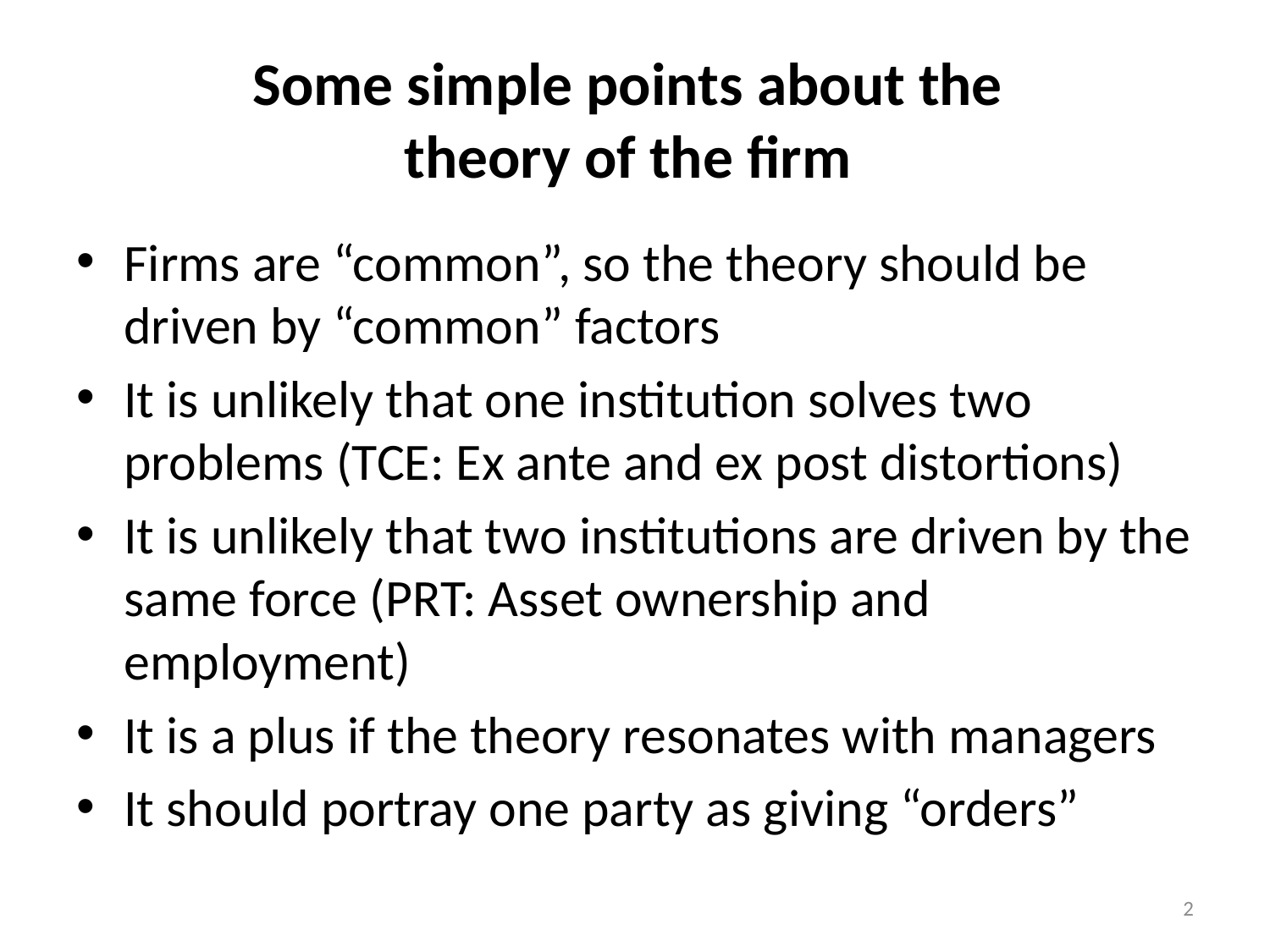

# Some simple points about the theory of the firm
Firms are “common”, so the theory should be driven by “common” factors
It is unlikely that one institution solves two problems (TCE: Ex ante and ex post distortions)
It is unlikely that two institutions are driven by the same force (PRT: Asset ownership and employment)
It is a plus if the theory resonates with managers
It should portray one party as giving “orders”

2